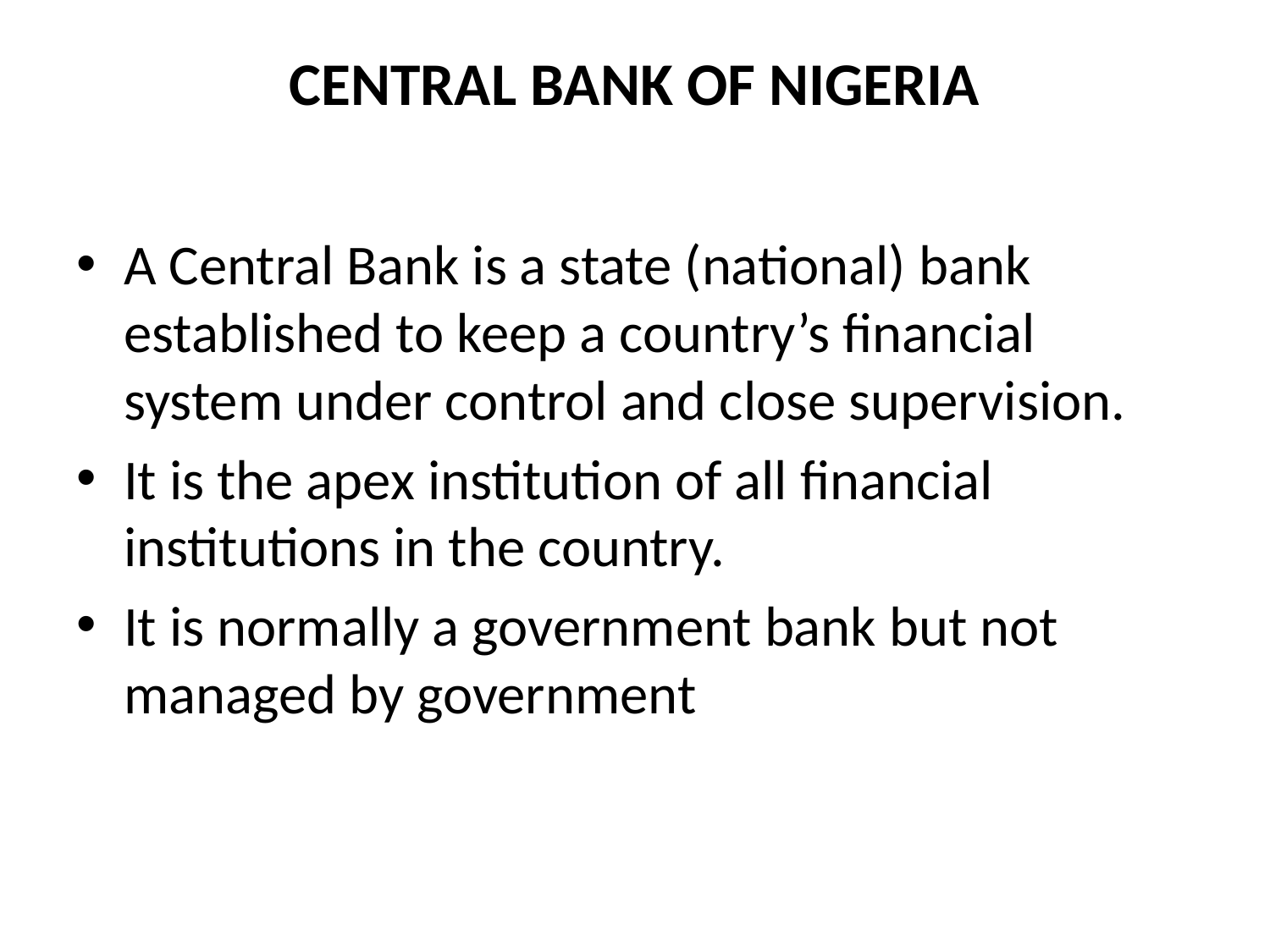

# CENTRAL BANK OF NIGERIA
A Central Bank is a state (national) bank established to keep a country’s financial system under control and close supervision.
It is the apex institution of all financial institutions in the country.
It is normally a government bank but not managed by government